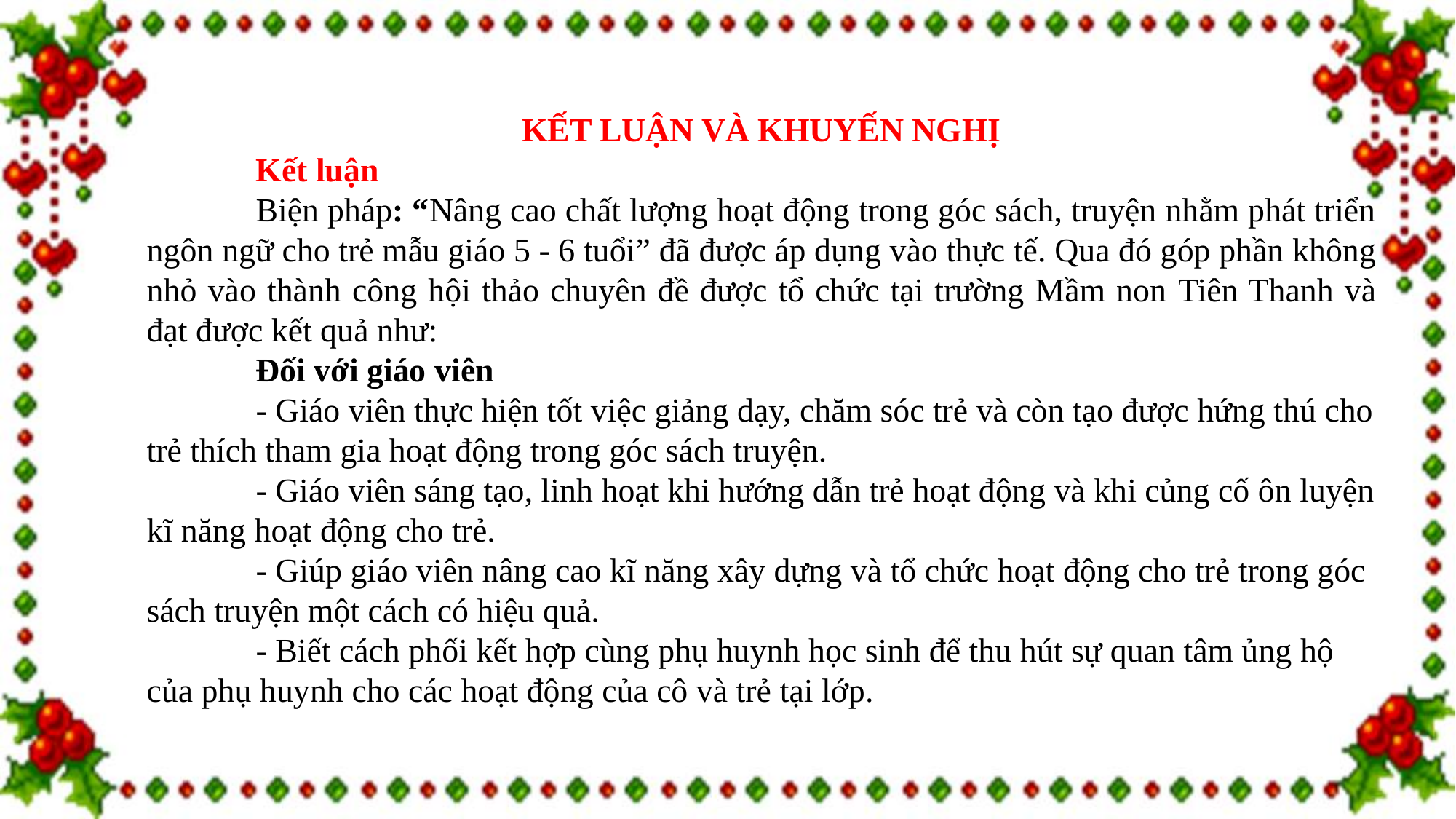

KẾT LUẬN VÀ KHUYẾN NGHỊ
 	Kết luận
	Biện pháp: “Nâng cao chất lượng hoạt động trong góc sách, truyện nhằm phát triển ngôn ngữ cho trẻ mẫu giáo 5 - 6 tuổi” đã được áp dụng vào thực tế. Qua đó góp phần không nhỏ vào thành công hội thảo chuyên đề được tổ chức tại trường Mầm non Tiên Thanh và đạt được kết quả như:
 	Đối với giáo viên
	- Giáo viên thực hiện tốt việc giảng dạy, chăm sóc trẻ và còn tạo được hứng thú cho trẻ thích tham gia hoạt động trong góc sách truyện.
	- Giáo viên sáng tạo, linh hoạt khi hướng dẫn trẻ hoạt động và khi củng cố ôn luyện kĩ năng hoạt động cho trẻ.
	- Giúp giáo viên nâng cao kĩ năng xây dựng và tổ chức hoạt động cho trẻ trong góc sách truyện một cách có hiệu quả.
	- Biết cách phối kết hợp cùng phụ huynh học sinh để thu hút sự quan tâm ủng hộ của phụ huynh cho các hoạt động của cô và trẻ tại lớp.